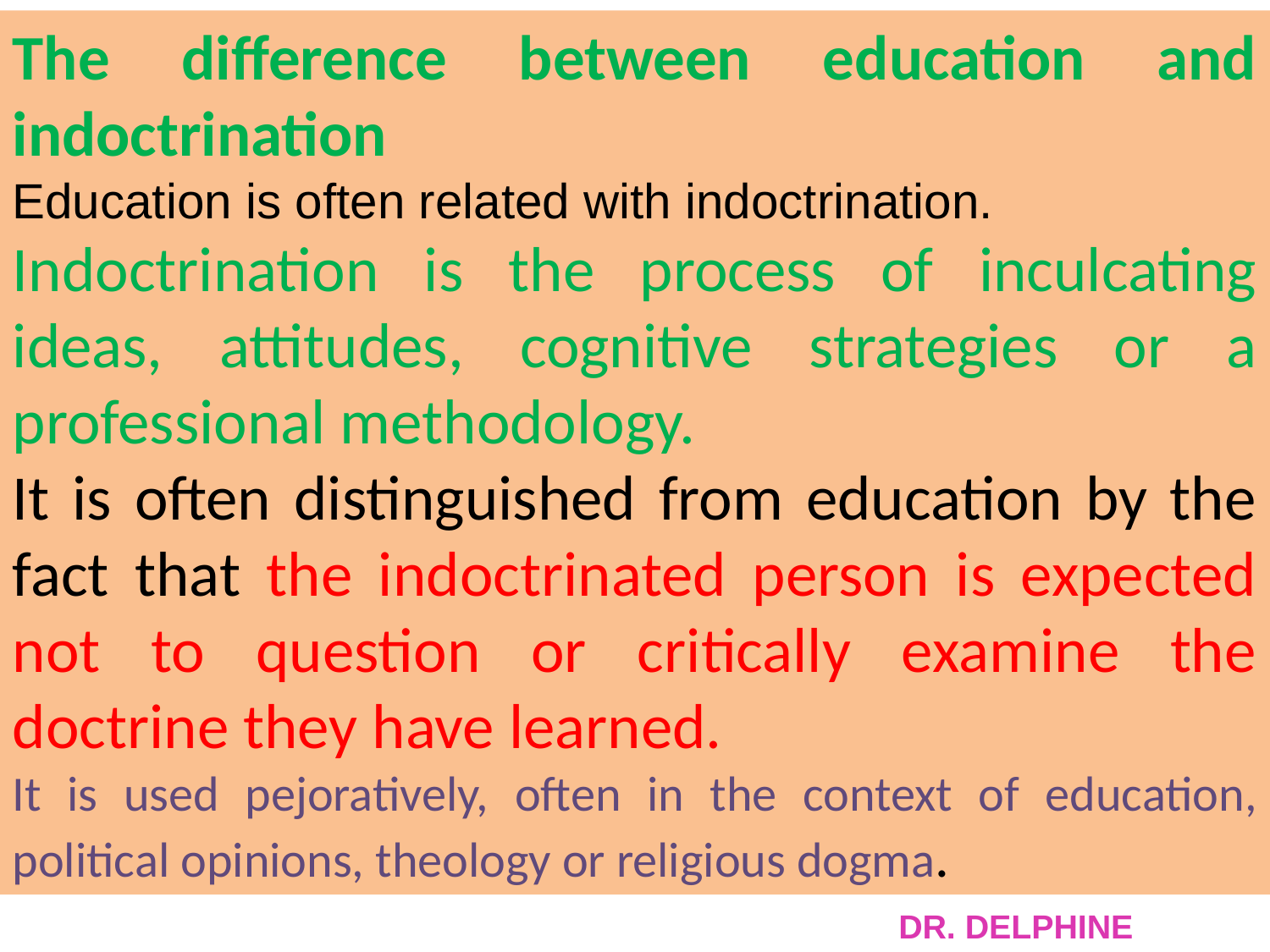

#
The difference between education and indoctrination
Education is often related with indoctrination.
Indoctrination is the process of inculcating ideas, attitudes, cognitive strategies or a professional methodology.
It is often distinguished from education by the fact that the indoctrinated person is expected not to question or critically examine the doctrine they have learned.
It is used pejoratively, often in the context of education, political opinions, theology or religious dogma.
DR. DELPHINE